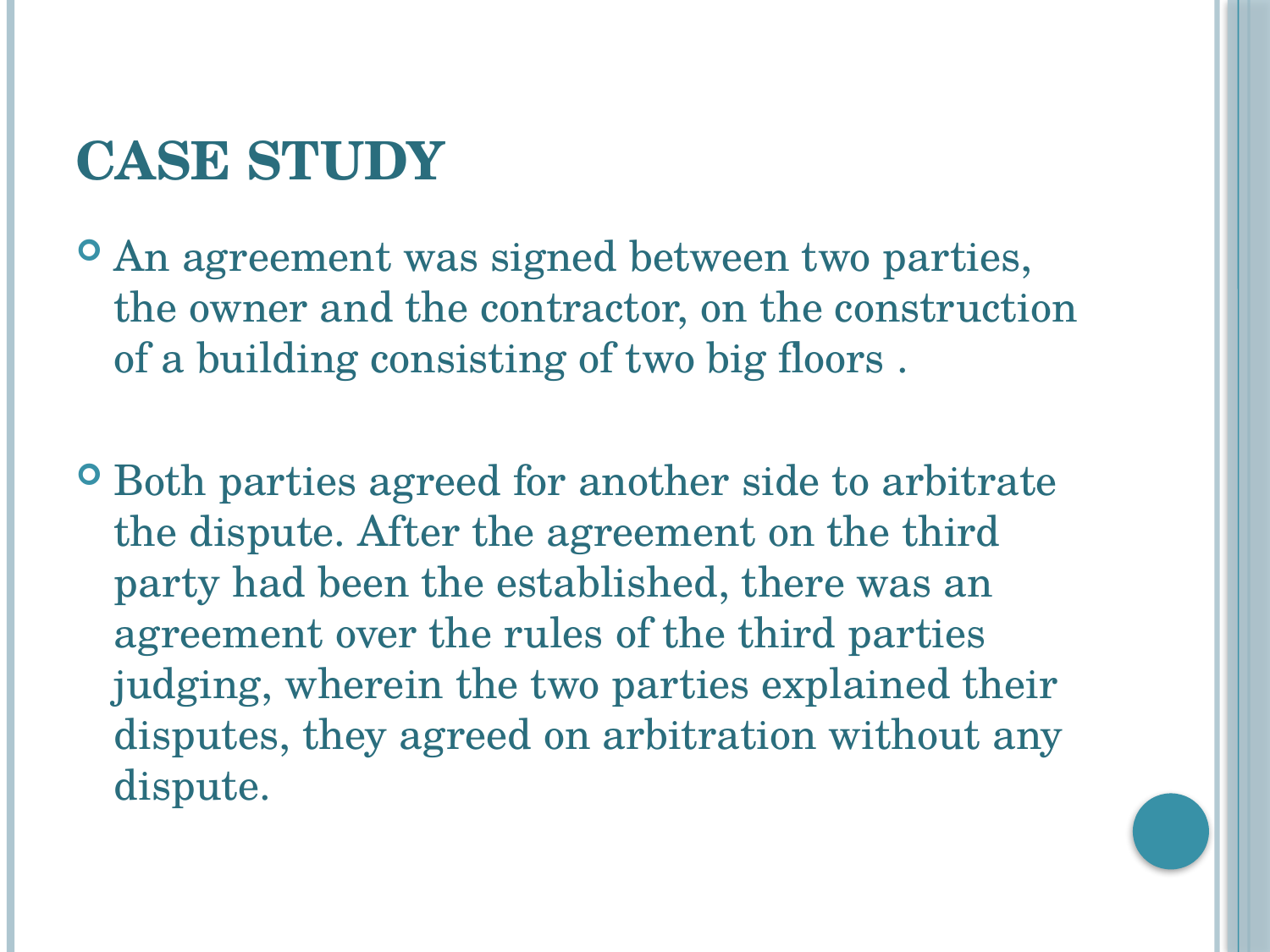

# Case study
An agreement was signed between two parties, the owner and the contractor, on the construction of a building consisting of two big floors .

Both parties agreed for another side to arbitrate the dispute. After the agreement on the third party had been the established, there was an agreement over the rules of the third parties judging, wherein the two parties explained their disputes, they agreed on arbitration without any dispute.